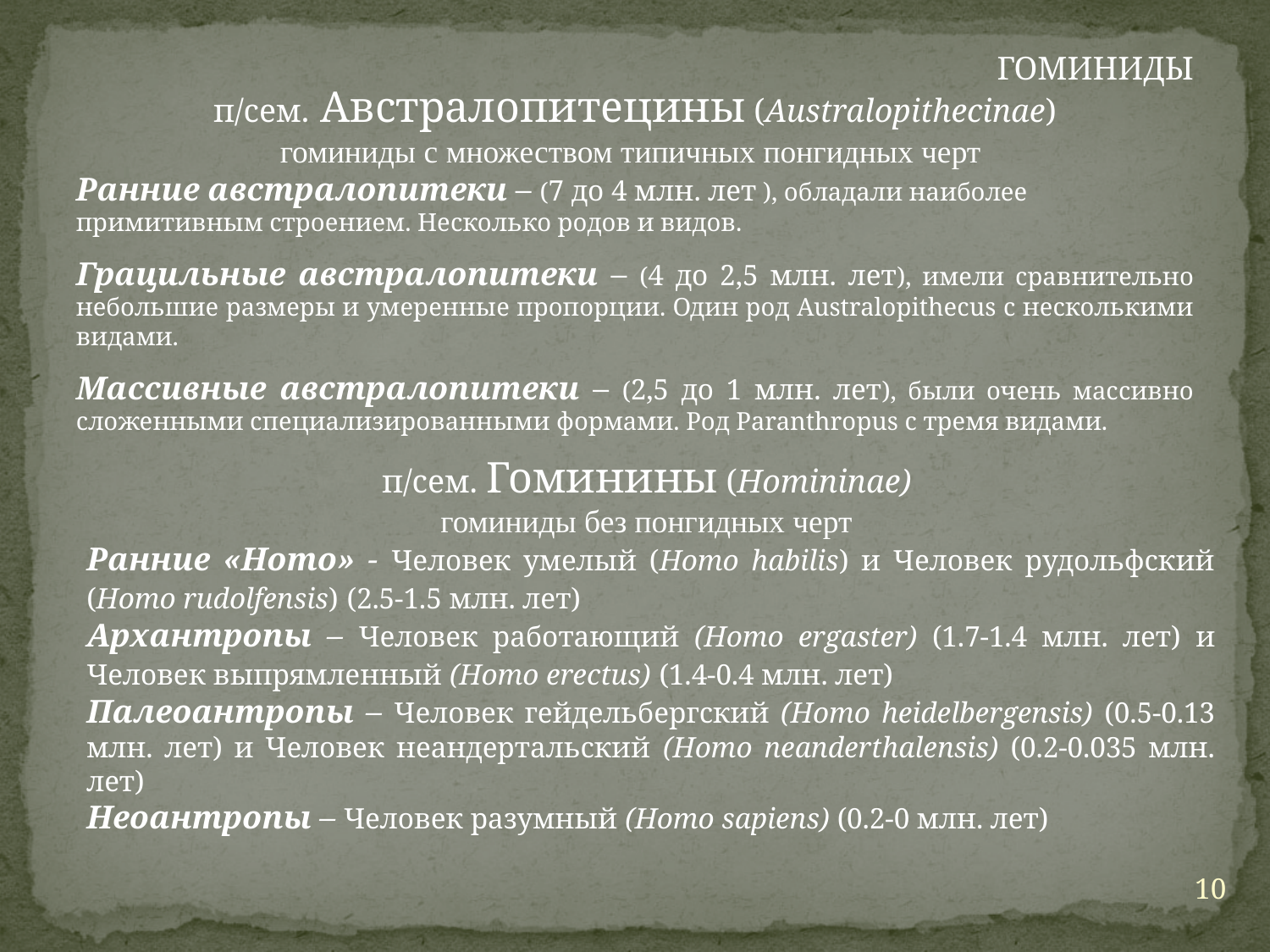

ГОМИНИДЫ
п/сем. Австралопитецины (Australopithecinae)
гоминиды с множеством типичных понгидных черт
Ранние австралопитеки – (7 до 4 млн. лет ), обладали наиболее примитивным строением. Несколько родов и видов.

Грацильные австралопитеки – (4 до 2,5 млн. лет), имели сравнительно небольшие размеры и умеренные пропорции. Один род Australopithecus c несколькими видами.

Массивные австралопитеки – (2,5 до 1 млн. лет), были очень массивно сложенными специализированными формами. Род Paranthropus с тремя видами.
п/сем. Гоминины (Homininae)
гоминиды без понгидных черт
Ранние «Homo» - Человек умелый (Homo habilis) и Человек рудольфский (Homo rudolfensis) (2.5-1.5 млн. лет)
Архантропы – Человек работающий (Homo ergaster) (1.7-1.4 млн. лет) и Человек выпрямленный (Homo erectus) (1.4-0.4 млн. лет)
Палеоантропы – Человек гейдельбергский (Homo heidelbergensis) (0.5-0.13 млн. лет) и Человек неандертальский (Homo neanderthalensis) (0.2-0.035 млн. лет)
Неоантропы – Человек разумный (Homo sapiens) (0.2-0 млн. лет)
10